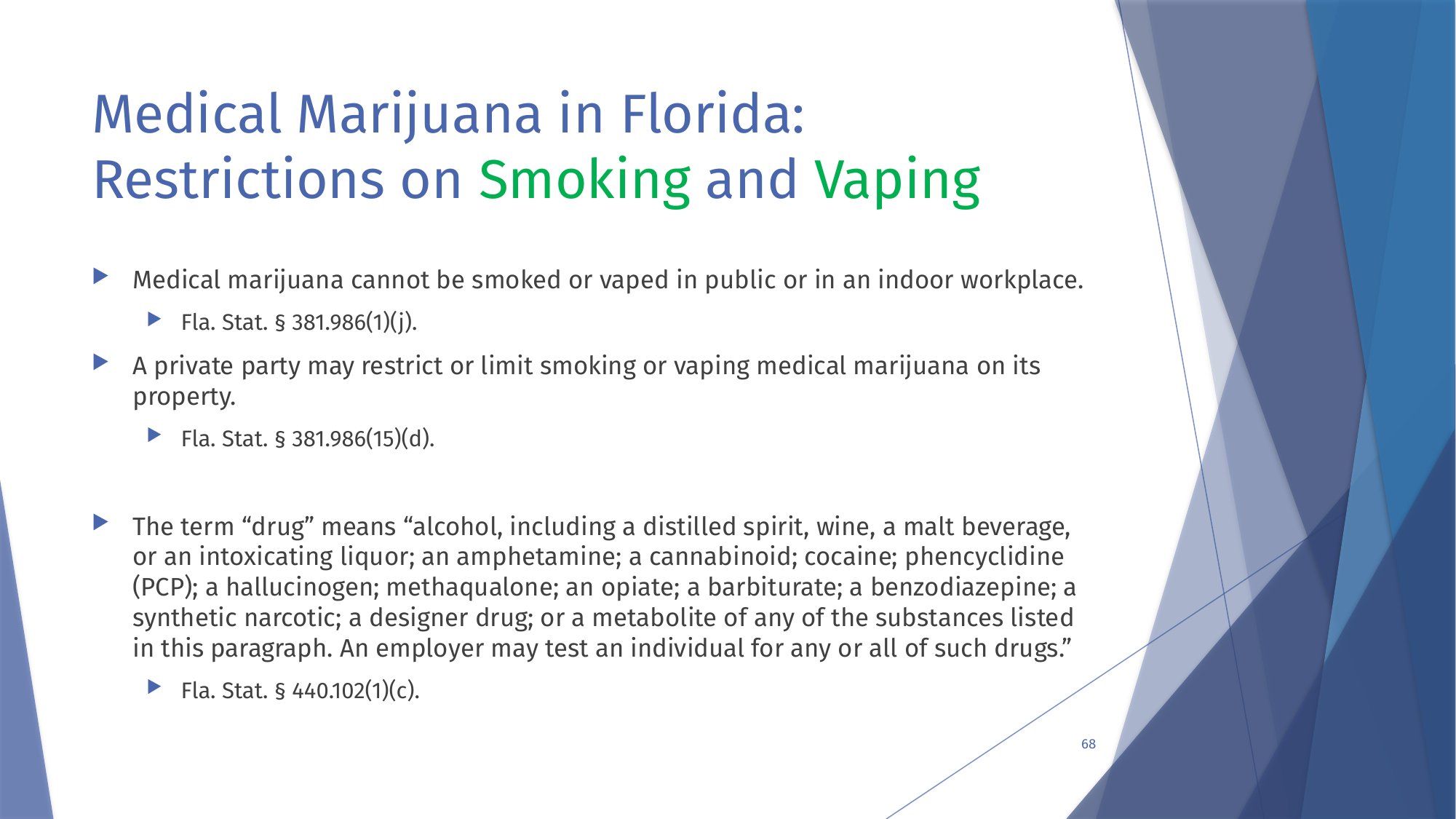

# Medical Marijuana in Florida: Restrictions on Smoking and Vaping
Medical marijuana cannot be smoked or vaped in public or in an indoor workplace.
Fla. Stat. § 381.986(1)(j).
A private party may restrict or limit smoking or vaping medical marijuana on its property.
Fla. Stat. § 381.986(15)(d).

The term “drug” means “alcohol, including a distilled spirit, wine, a malt beverage, or an intoxicating liquor; an amphetamine; a cannabinoid; cocaine; phencyclidine (PCP); a hallucinogen; methaqualone; an opiate; a barbiturate; a benzodiazepine; a synthetic narcotic; a designer drug; or a metabolite of any of the substances listed in this paragraph. An employer may test an individual for any or all of such drugs.”
Fla. Stat. § 440.102(1)(c).

68